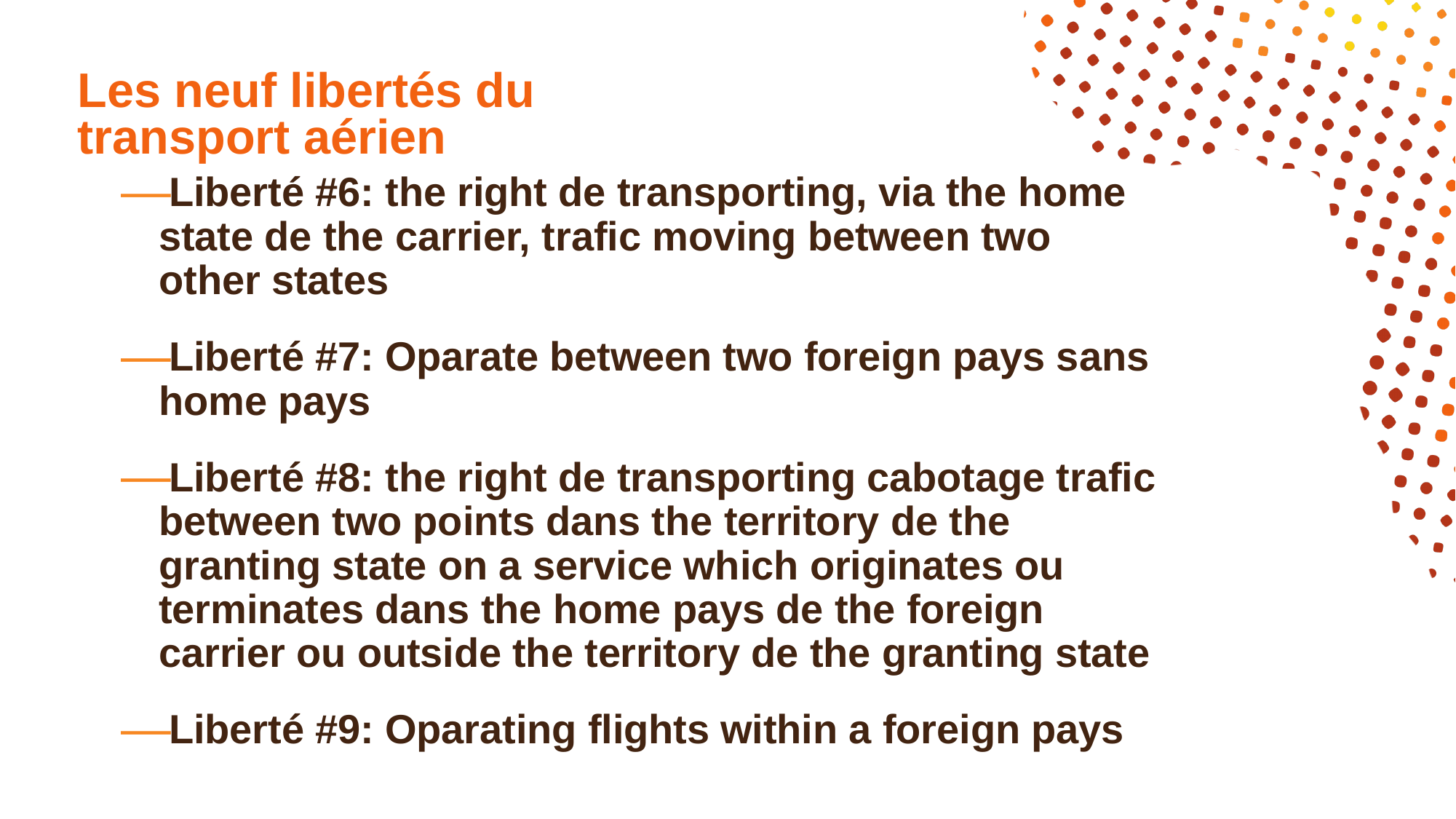

# Les neuf libertés du transport aérien
Liberté #6: the right de transporting, via the home state de the carrier, trafic moving between two other states
Liberté #7: Oparate between two foreign pays sans home pays
Liberté #8: the right de transporting cabotage trafic between two points dans the territory de the granting state on a service which originates ou terminates dans the home pays de the foreign carrier ou outside the territory de the granting state
Liberté #9: Oparating flights within a foreign pays